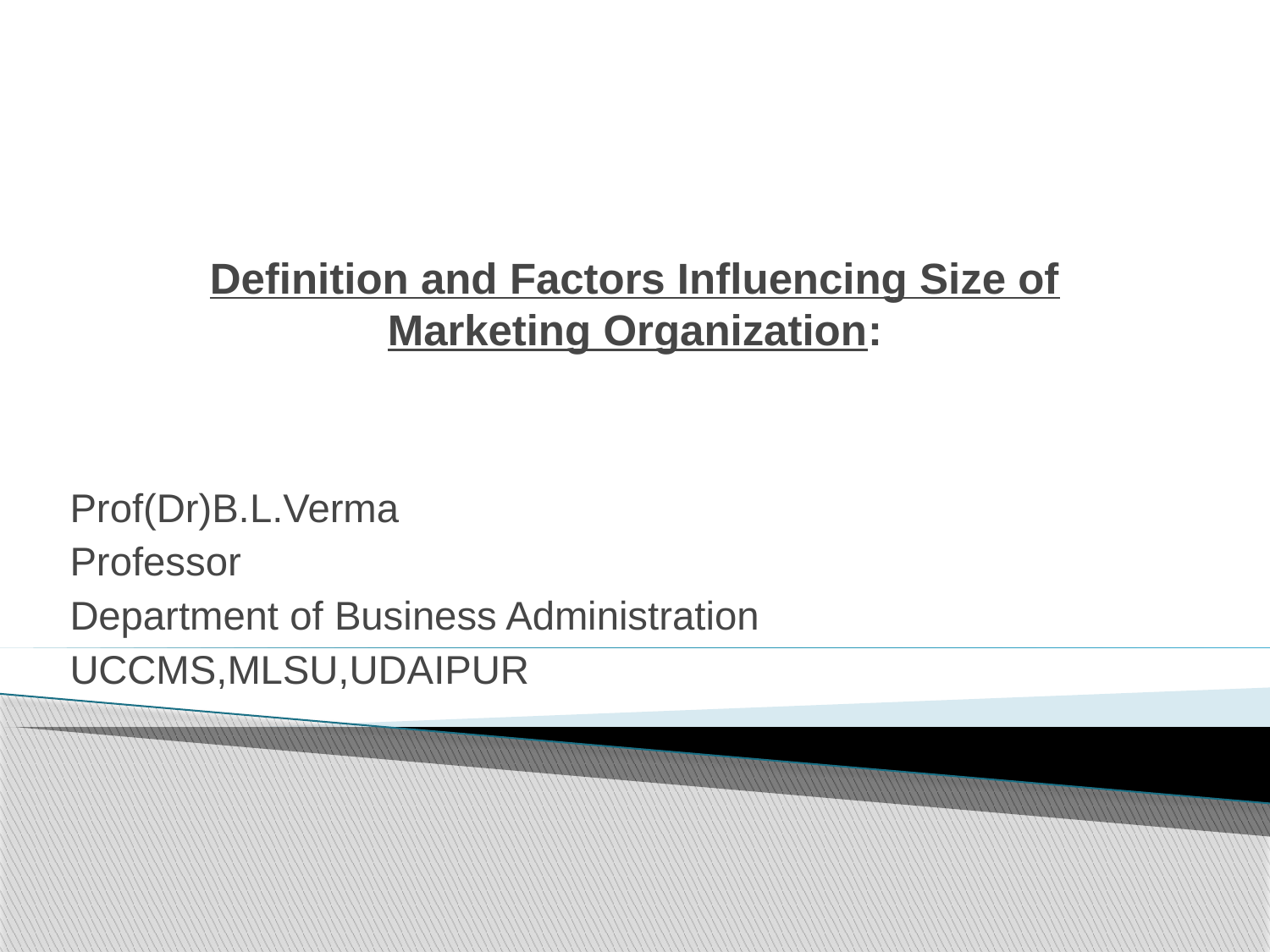

# Definition and Factors Influencing Size of Marketing Organization:
Prof(Dr)B.L.Verma
Professor
Department of Business Administration
UCCMS,MLSU,UDAIPUR